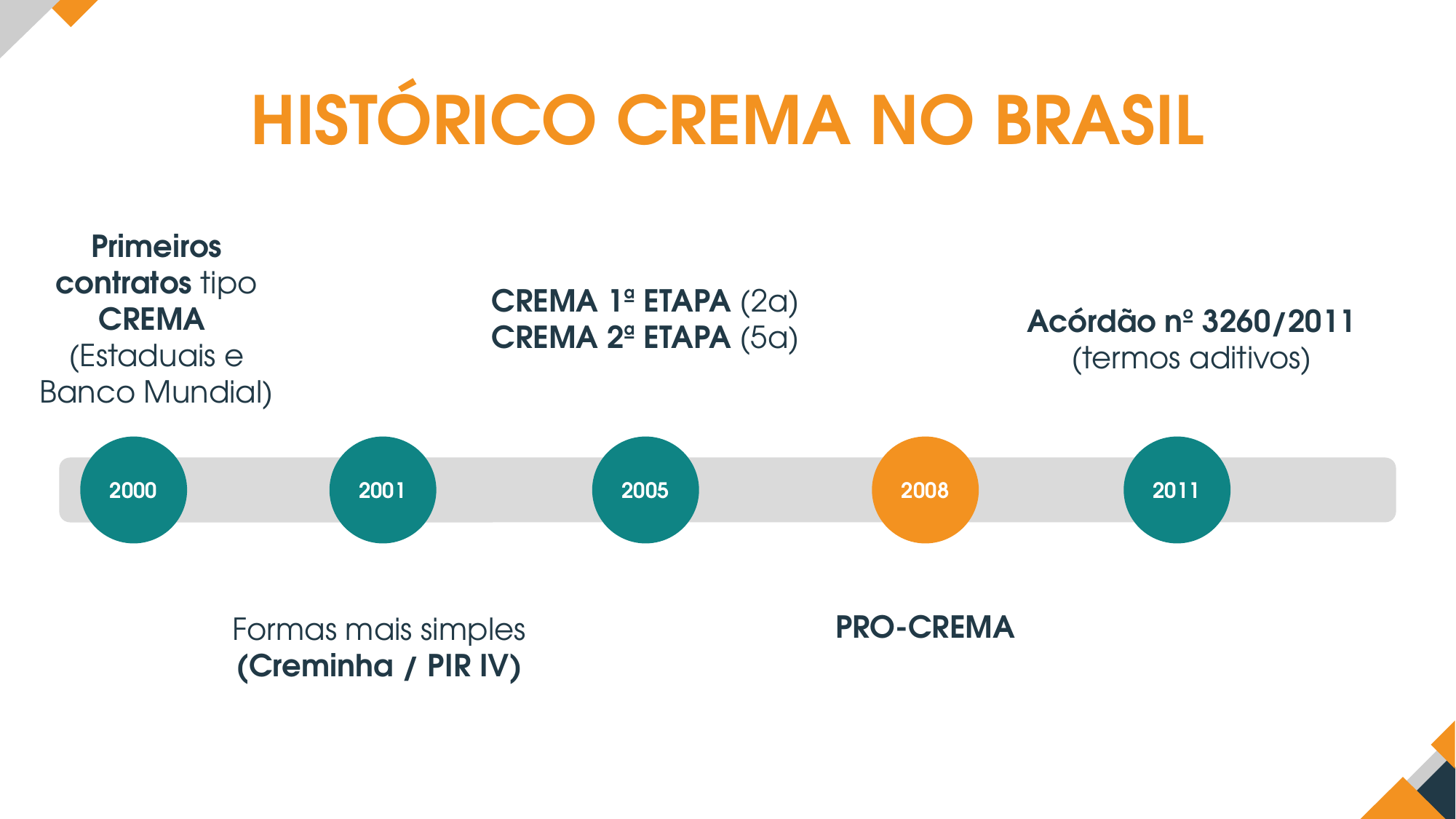

# HISTÓRICO CREMA NO BRASIL
Primeiros contratos tipo CREMA
(Estaduais e Banco Mundial)
CREMA 1ª ETAPA (2a)
CREMA 2ª ETAPA (5a)
Acórdão nº 3260/2011
(termos aditivos)
2005
2008
2011
2000
2001

PRO-CREMA
Formas mais simples
(Creminha / PIR IV)